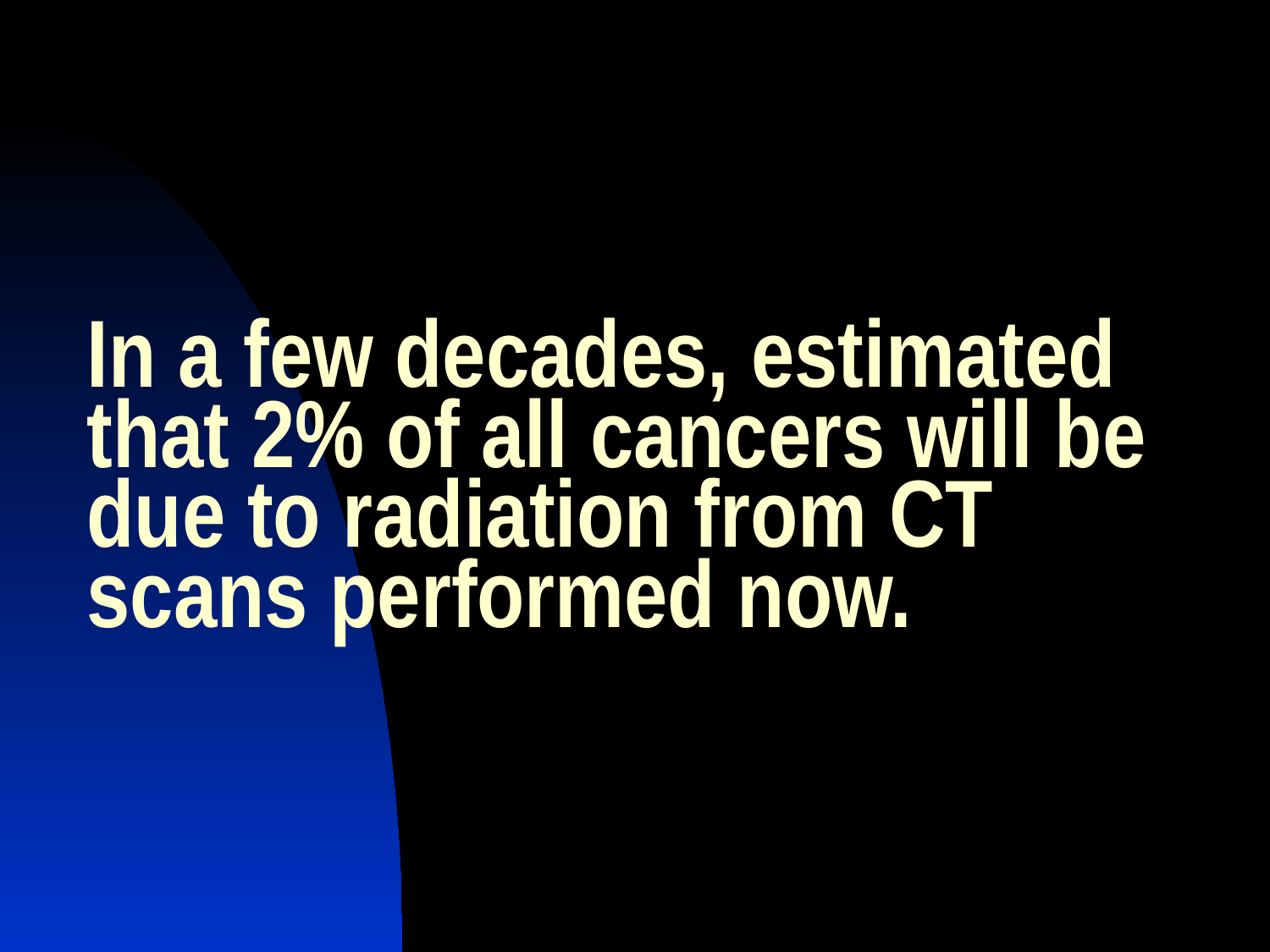

In a few decades, estimated that 2% of all cancers will be due to radiation from CT scans performed now.